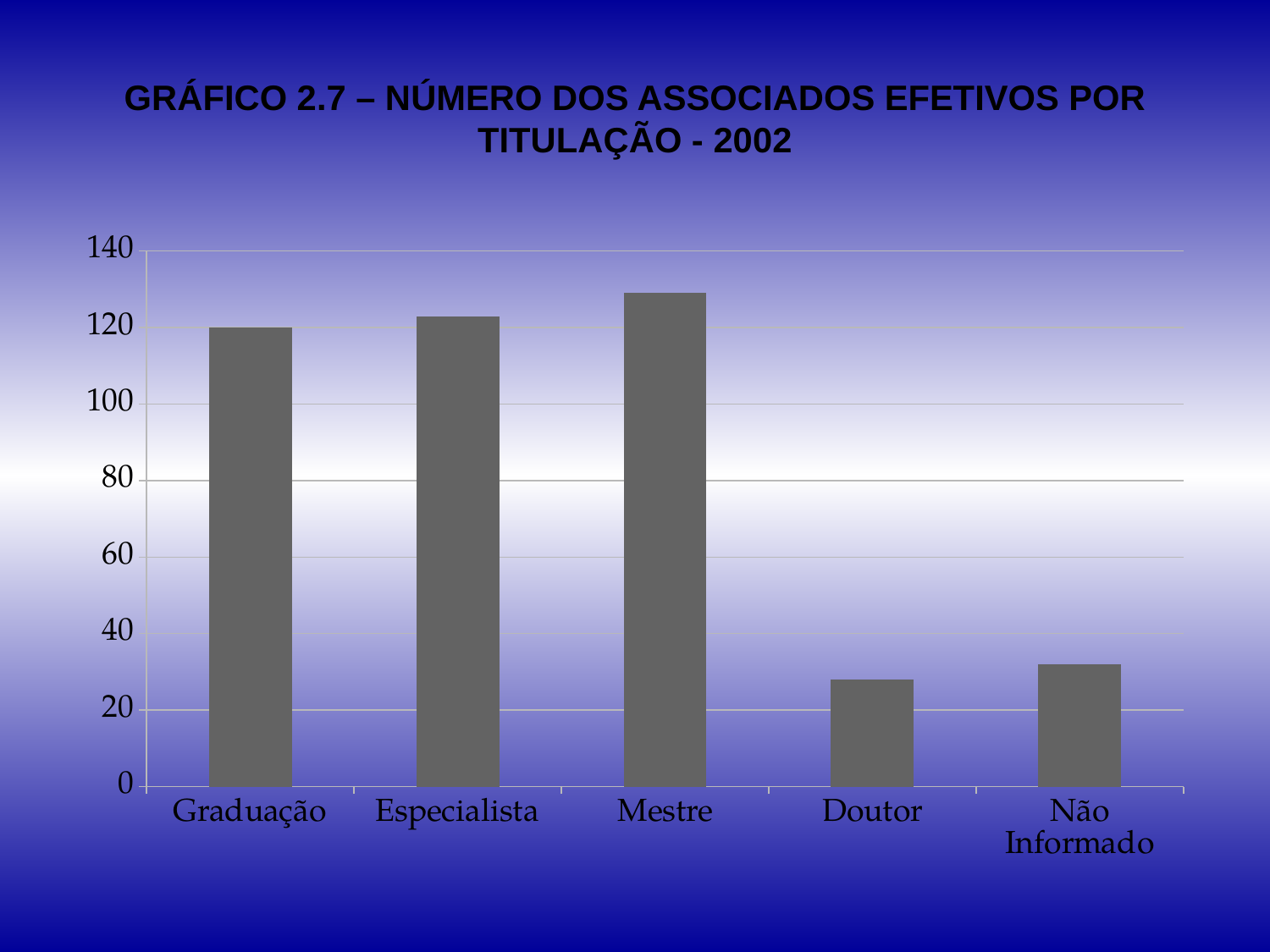

# GRÁFICO 2.7 – NÚMERO DOS ASSOCIADOS EFETIVOS POR TITULAÇÃO - 2002

### Chart

| Category | N |
|---|---|
| Graduação | 120.0 |
| Especialista | 123.0 |
| Mestre | 129.0 |
| Doutor | 28.0 |
| Não Informado | 32.0 |